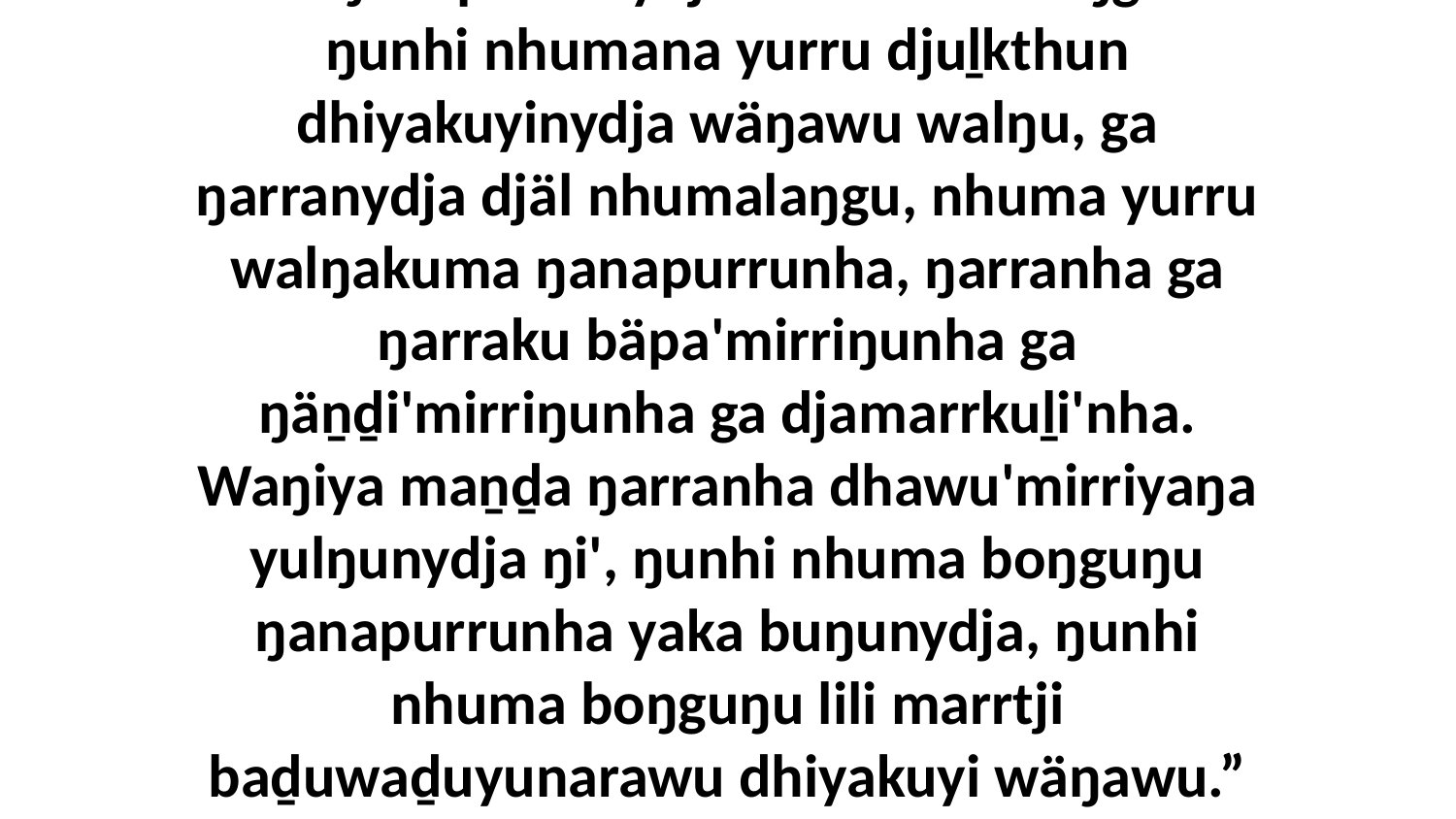

12-13 Ŋanapurrunydja dhuwala marŋgina ŋunhi nhumana yurru djuḻkthun dhiyakuyinydja wäŋawu walŋu, ga ŋarranydja djäl nhumalaŋgu, nhuma yurru walŋakuma ŋanapurrunha, ŋarranha ga ŋarraku bäpa'mirriŋunha ga ŋäṉḏi'mirriŋunha ga djamarrkuḻi'nha. Waŋiya maṉḏa ŋarranha dhawu'mirriyaŋa yulŋunydja ŋi', ŋunhi nhuma boŋguŋu ŋanapurrunha yaka buŋunydja, ŋunhi nhuma boŋguŋu lili marrtji baḏuwaḏuyunarawu dhiyakuyi wäŋawu.” Bitjarra ŋayi ŋunhi miyalktja waŋana.